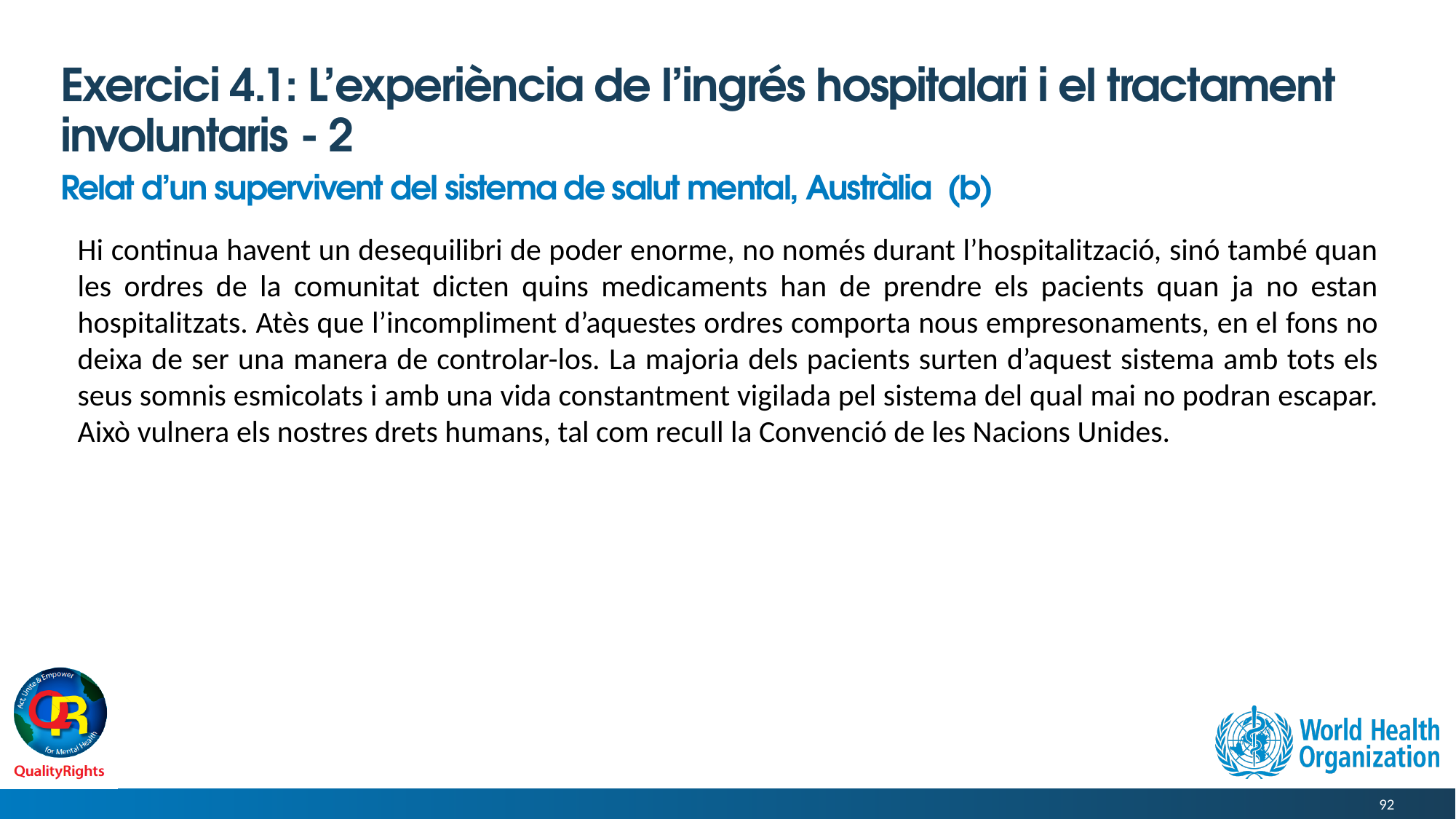

# Exercici 4.1: L’experiència de l’ingrés hospitalari i el tractament involuntaris - 2
Relat d’un supervivent del sistema de salut mental, Austràlia  (b)
Hi continua havent un desequilibri de poder enorme, no només durant l’hospitalització, sinó també quan les ordres de la comunitat dicten quins medicaments han de prendre els pacients quan ja no estan hospitalitzats. Atès que l’incompliment d’aquestes ordres comporta nous empresonaments, en el fons no deixa de ser una manera de controlar-los. La majoria dels pacients surten d’aquest sistema amb tots els seus somnis esmicolats i amb una vida constantment vigilada pel sistema del qual mai no podran escapar. Això vulnera els nostres drets humans, tal com recull la Convenció de les Nacions Unides.

92